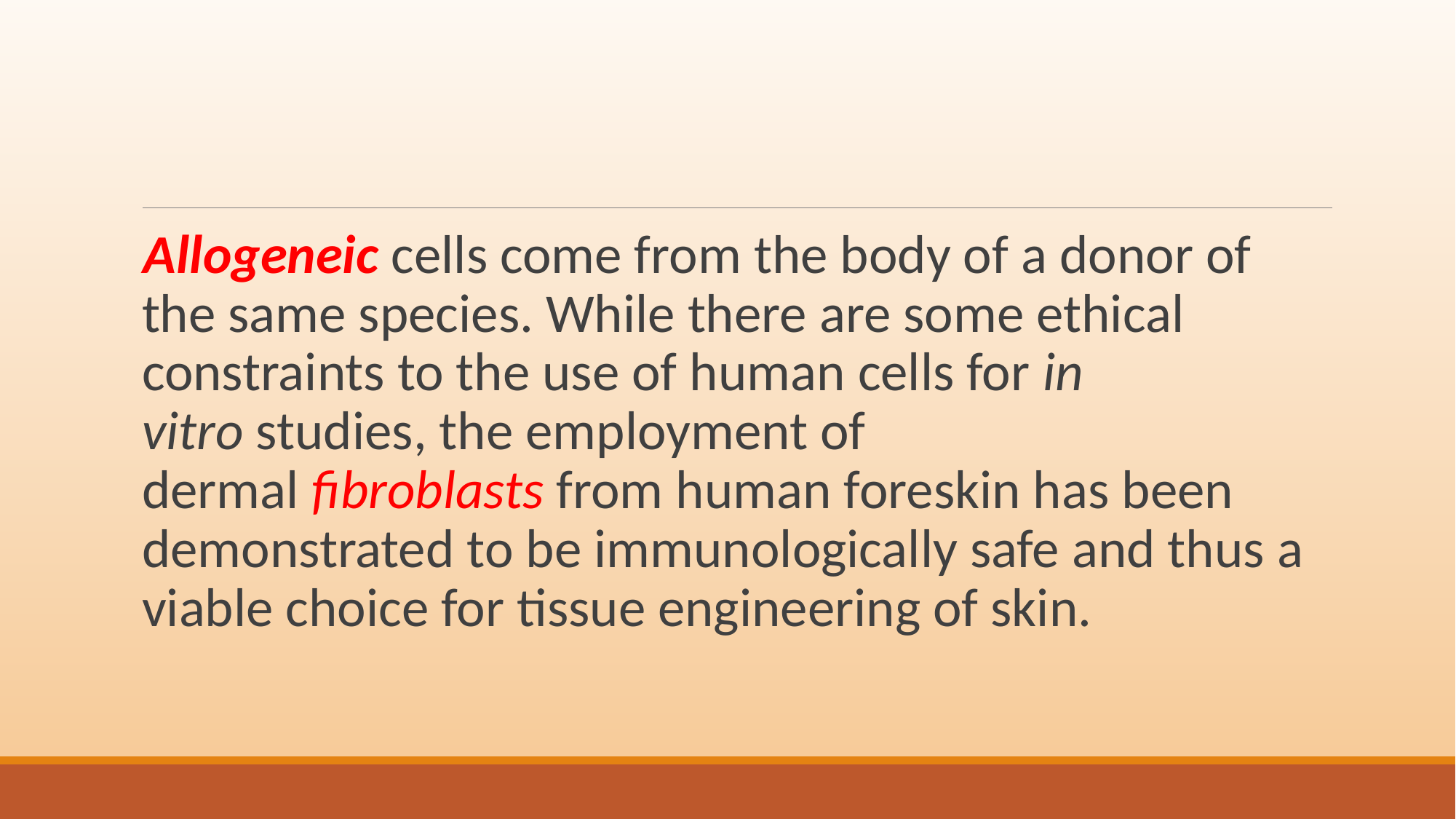

#
Allogeneic cells come from the body of a donor of the same species. While there are some ethical constraints to the use of human cells for in vitro studies, the employment of dermal fibroblasts from human foreskin has been demonstrated to be immunologically safe and thus a viable choice for tissue engineering of skin.